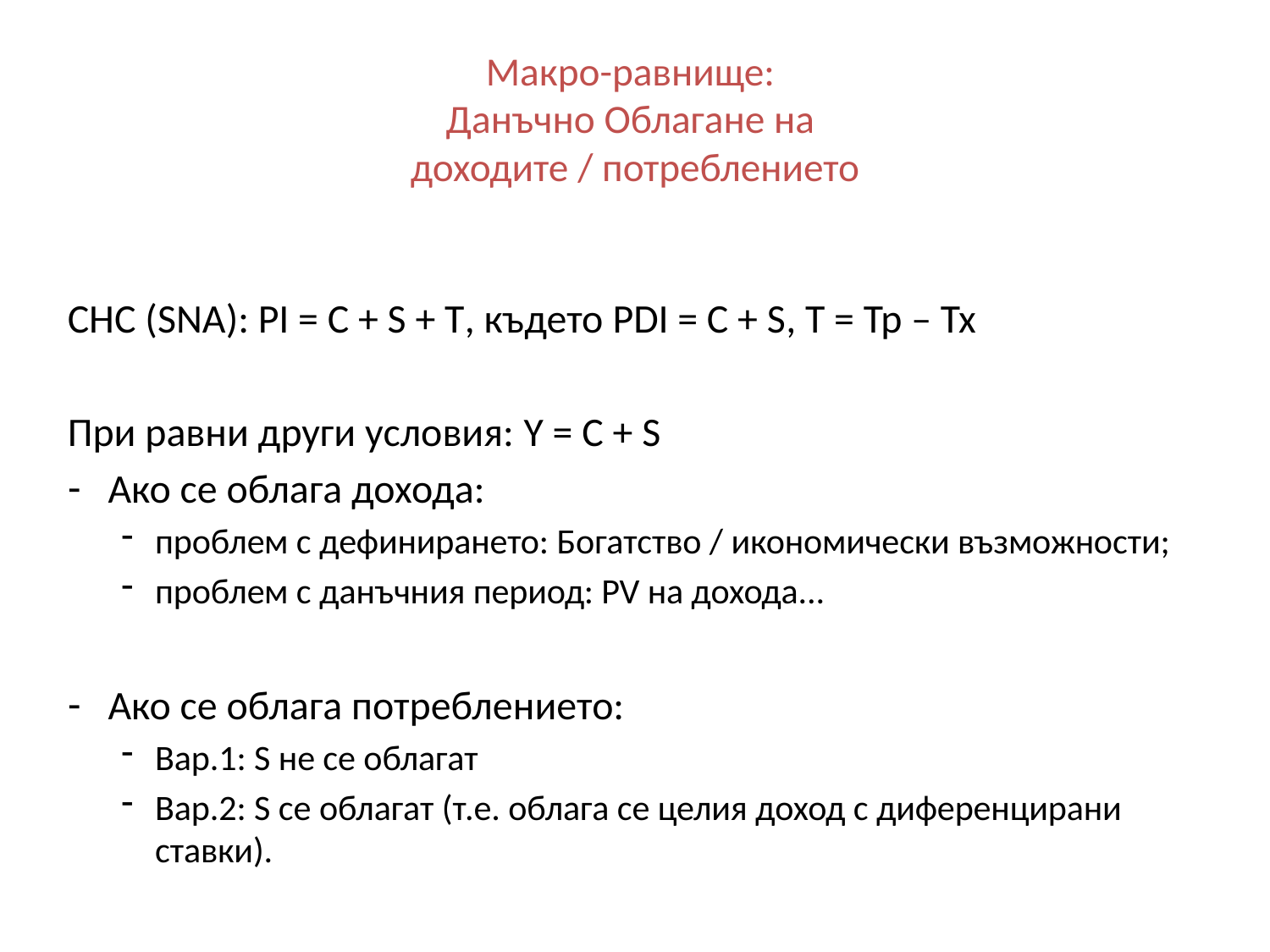

# Макро-равнище: Данъчно Облагане на доходите / потреблението
СНС (SNA): PI = C + S + T, където PDI = C + S, T = Tp – Tx

При равни други условия: Y = C + S
Ако се облага дохода:
проблем с дефинирането: Богатство / икономически възможности;
проблем с данъчния период: PV на дохода...

Ако се облага потреблението:
Вар.1: S не се облагат
Вар.2: S се облагат (т.е. облага се целия доход с диференцирани ставки).